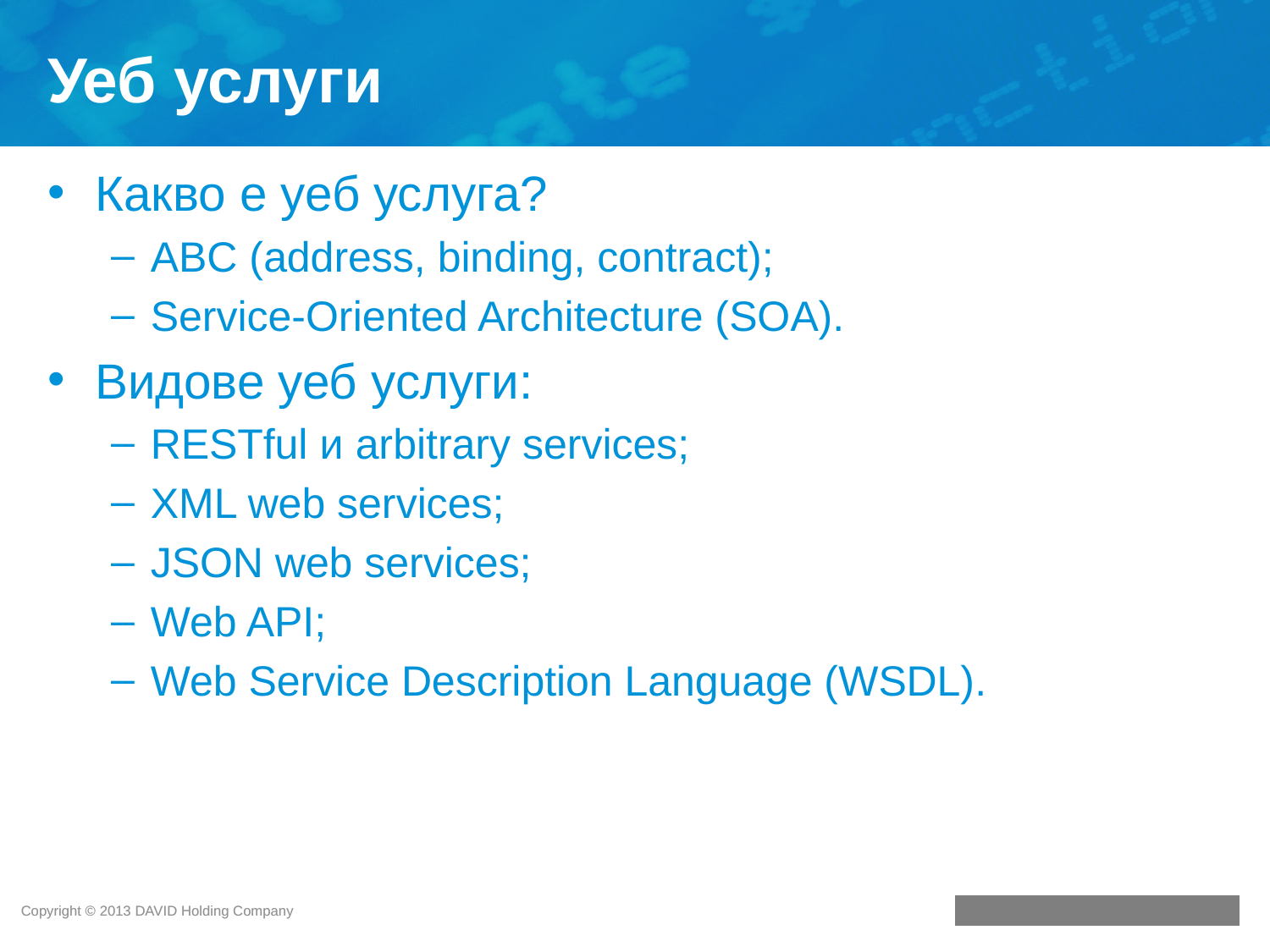

# Уеб услуги
Какво е уеб услуга?
ABC (address, binding, contract);
Service-Oriented Architecture (SOA).
Видове уеб услуги:
RESTful и arbitrary services;
XML web services;
JSON web services;
Web API;
Web Service Description Language (WSDL).